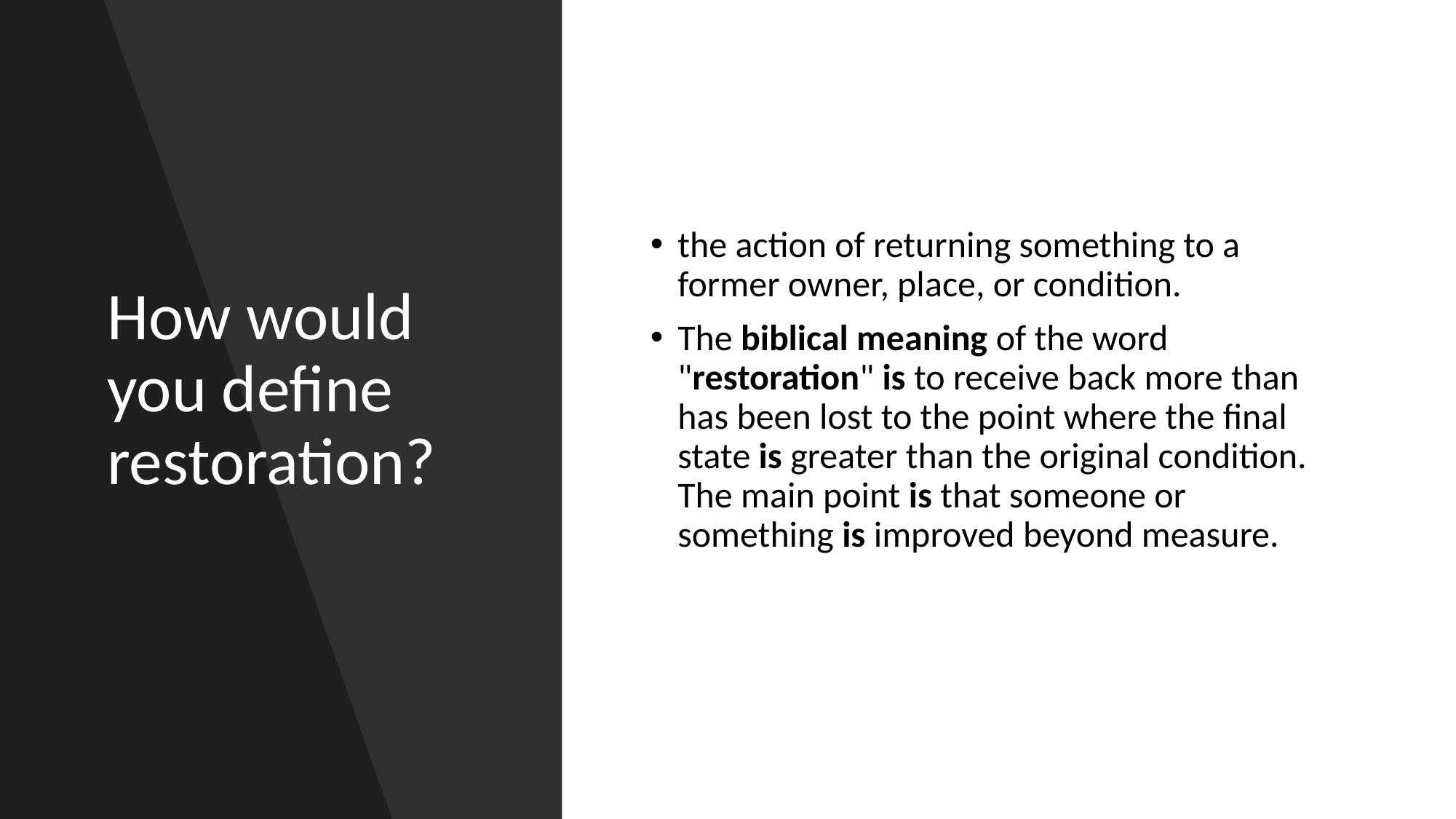

# How would you define restoration?
the action of returning something to a former owner, place, or condition.
The biblical meaning of the word "restoration" is to receive back more than has been lost to the point where the final state is greater than the original condition. The main point is that someone or something is improved beyond measure.